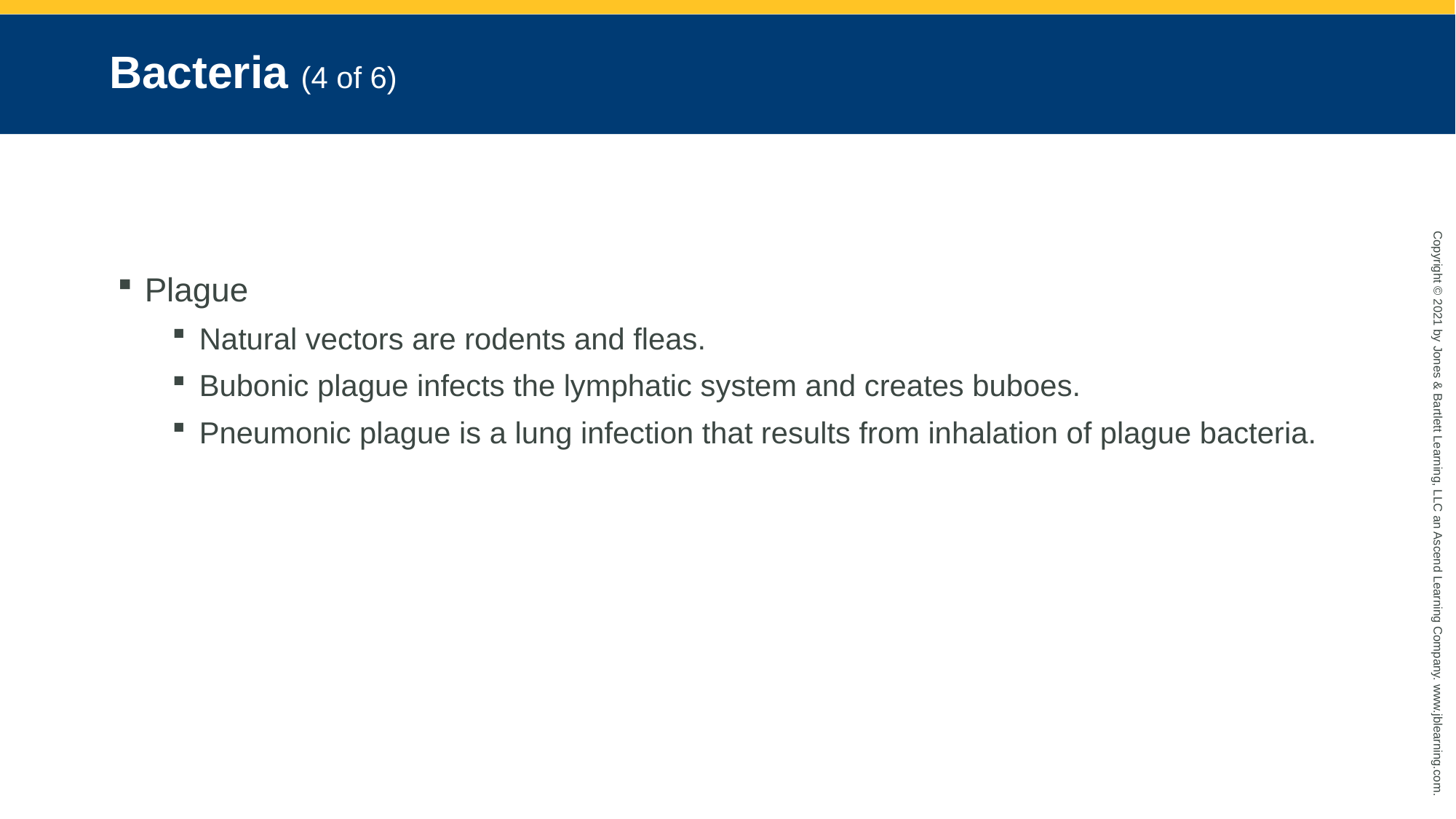

# Bacteria (4 of 6)
Plague
Natural vectors are rodents and fleas.
Bubonic plague infects the lymphatic system and creates buboes.
Pneumonic plague is a lung infection that results from inhalation of plague bacteria.